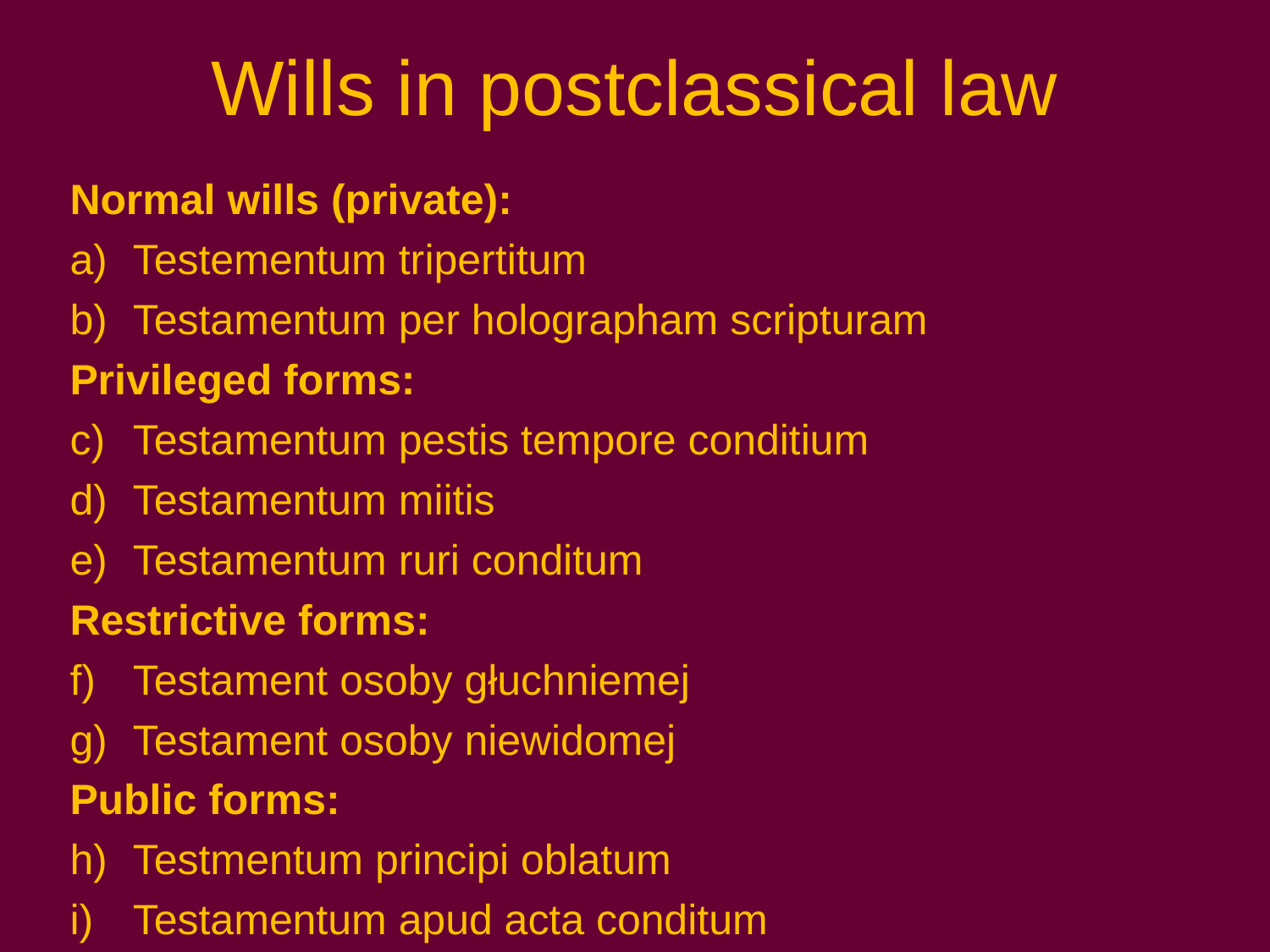

# Wills in postclassical law
Normal wills (private):
Testementum tripertitum
Testamentum per holographam scripturam
Privileged forms:
Testamentum pestis tempore conditium
Testamentum miitis
Testamentum ruri conditum
Restrictive forms:
Testament osoby głuchniemej
Testament osoby niewidomej
Public forms:
Testmentum principi oblatum
Testamentum apud acta conditum